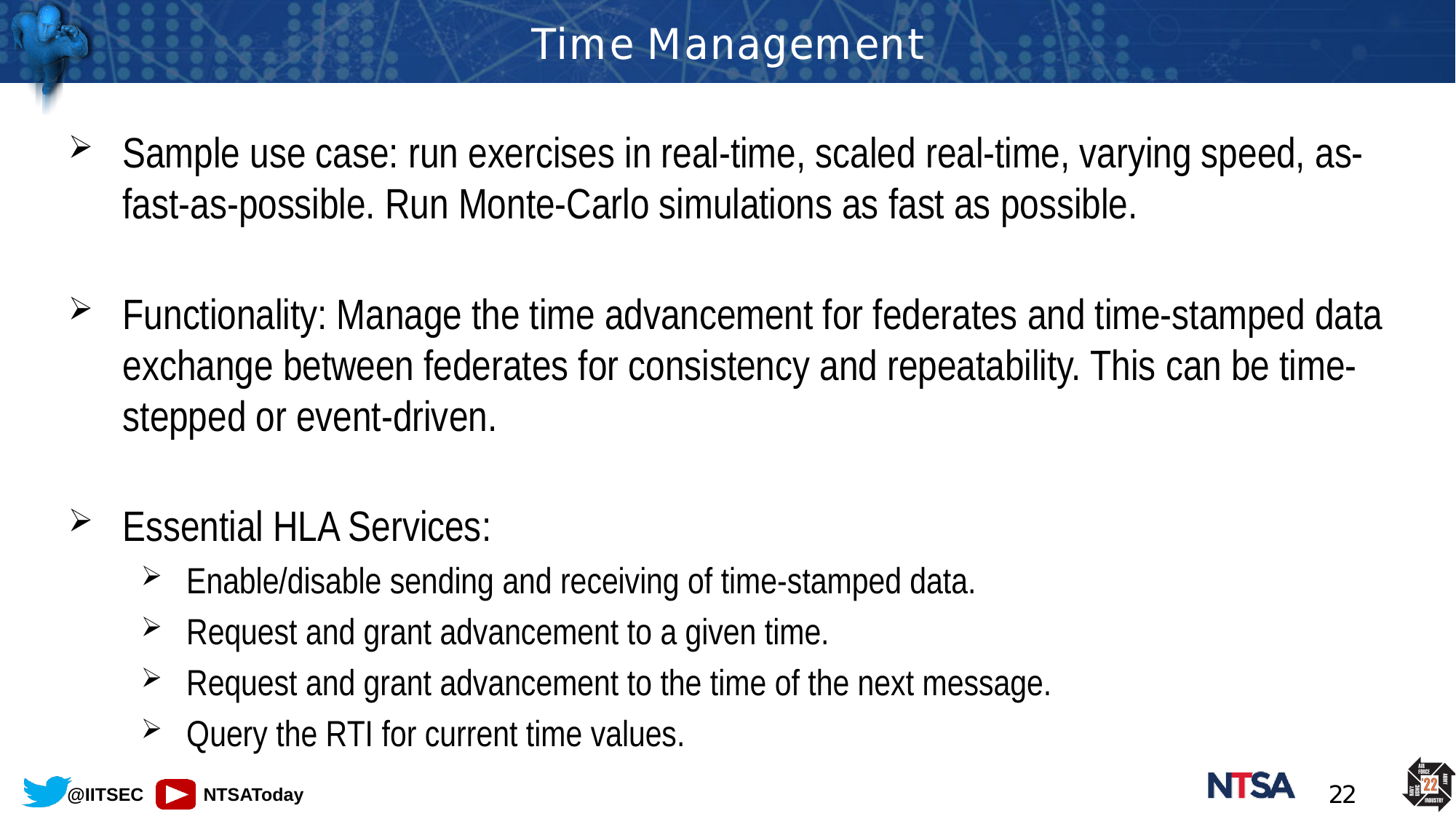

# Time Management
Sample use case: run exercises in real-time, scaled real-time, varying speed, as-fast-as-possible. Run Monte-Carlo simulations as fast as possible.
Functionality: Manage the time advancement for federates and time-stamped data exchange between federates for consistency and repeatability. This can be time-stepped or event-driven.
Essential HLA Services:
Enable/disable sending and receiving of time-stamped data.
Request and grant advancement to a given time.
Request and grant advancement to the time of the next message.
Query the RTI for current time values.
22